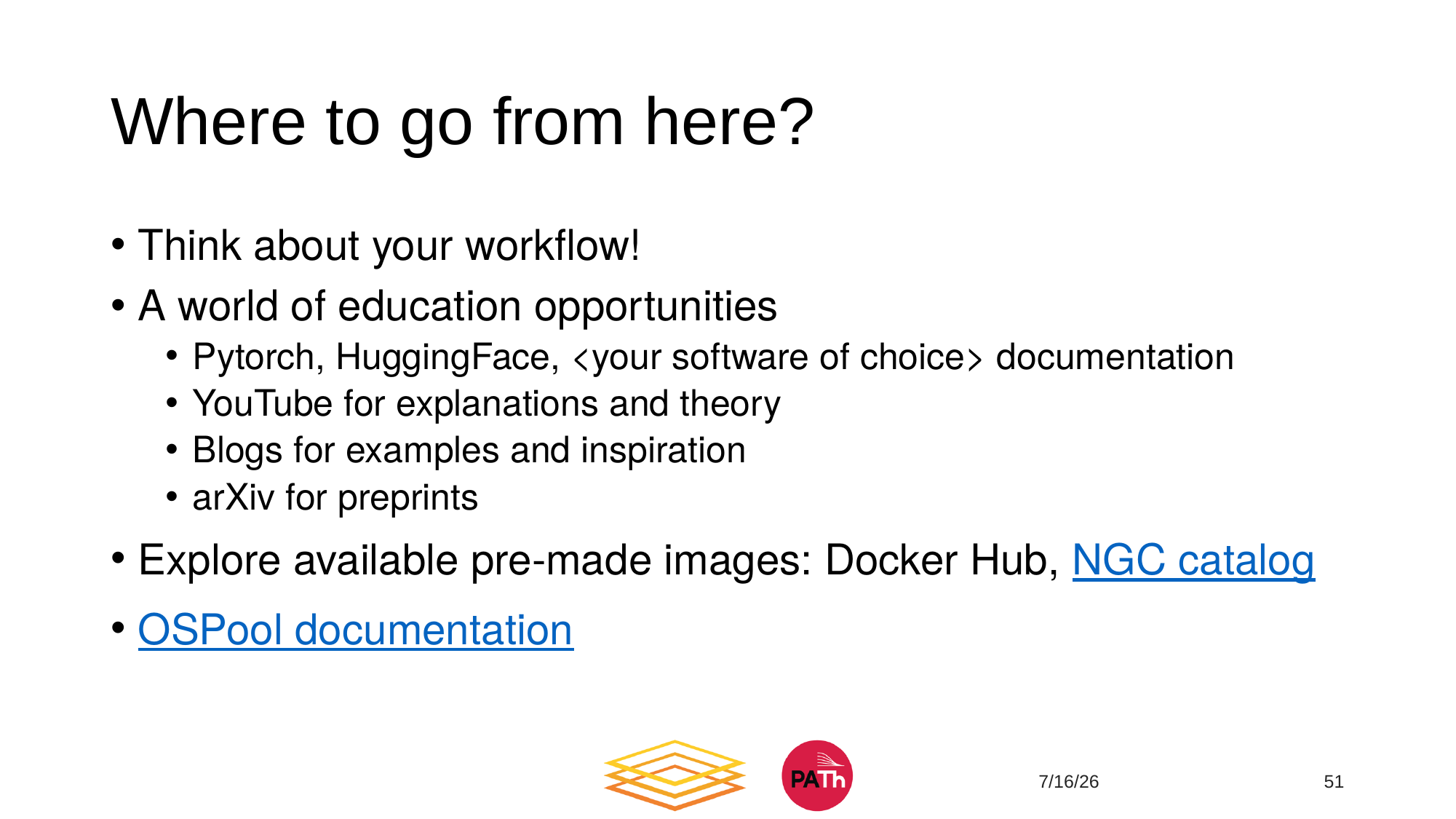

# Where to go from here?
Think about your workflow!
A world of education opportunities
Pytorch, HuggingFace, <your software of choice> documentation
YouTube for explanations and theory
Blogs for examples and inspiration
arXiv for preprints
Explore available pre-made images: Docker Hub, NGC catalog
OSPool documentation

7/16/26
51